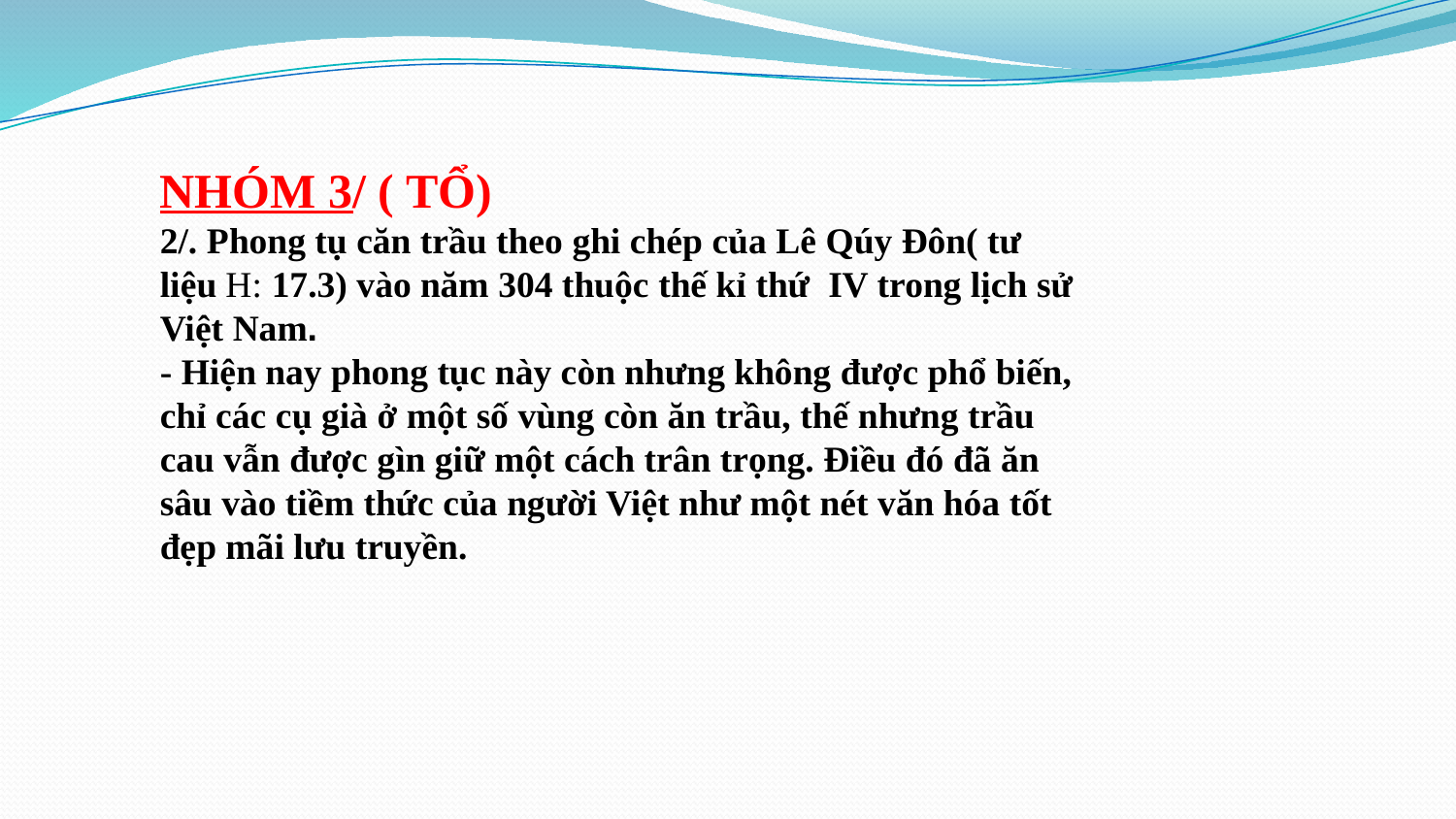

NHÓM 3/ ( TỔ)
2/. Phong tụ căn trầu theo ghi chép của Lê Qúy Đôn( tư liệu H: 17.3) vào năm 304 thuộc thế kỉ thứ  IV trong lịch sử Việt Nam.
- Hiện nay phong tục này còn nhưng không được phổ biến, chỉ các cụ già ở một số vùng còn ăn trầu, thế nhưng trầu cau vẫn được gìn giữ một cách trân trọng. Điều đó đã ăn sâu vào tiềm thức của người Việt như một nét văn hóa tốt đẹp mãi lưu truyền.